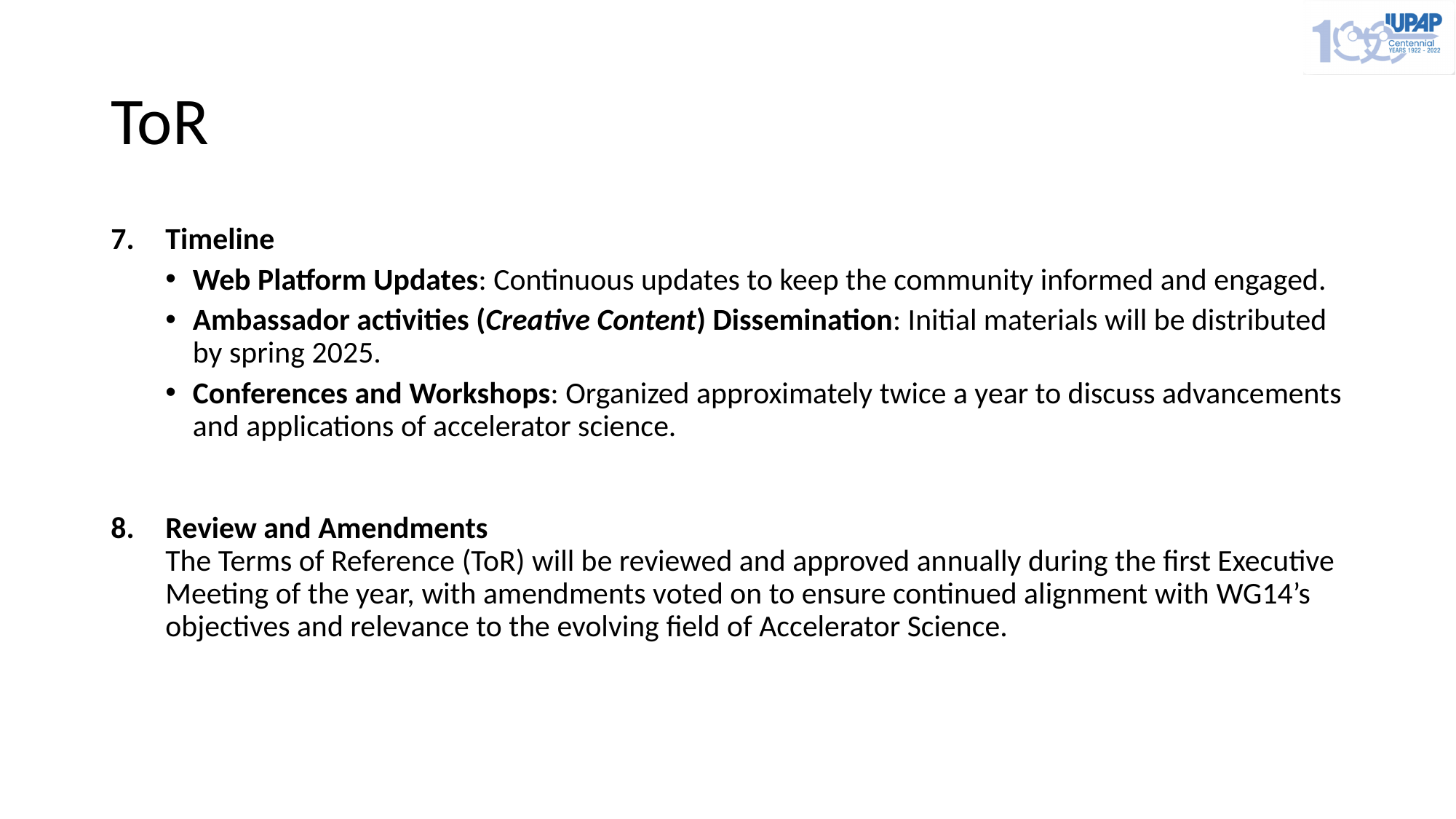

# ToR
Timeline
Web Platform Updates: Continuous updates to keep the community informed and engaged.
Ambassador activities (Creative Content) Dissemination: Initial materials will be distributed by spring 2025.
Conferences and Workshops: Organized approximately twice a year to discuss advancements and applications of accelerator science.

Review and Amendments
The Terms of Reference (ToR) will be reviewed and approved annually during the first Executive Meeting of the year, with amendments voted on to ensure continued alignment with WG14’s objectives and relevance to the evolving field of Accelerator Science.